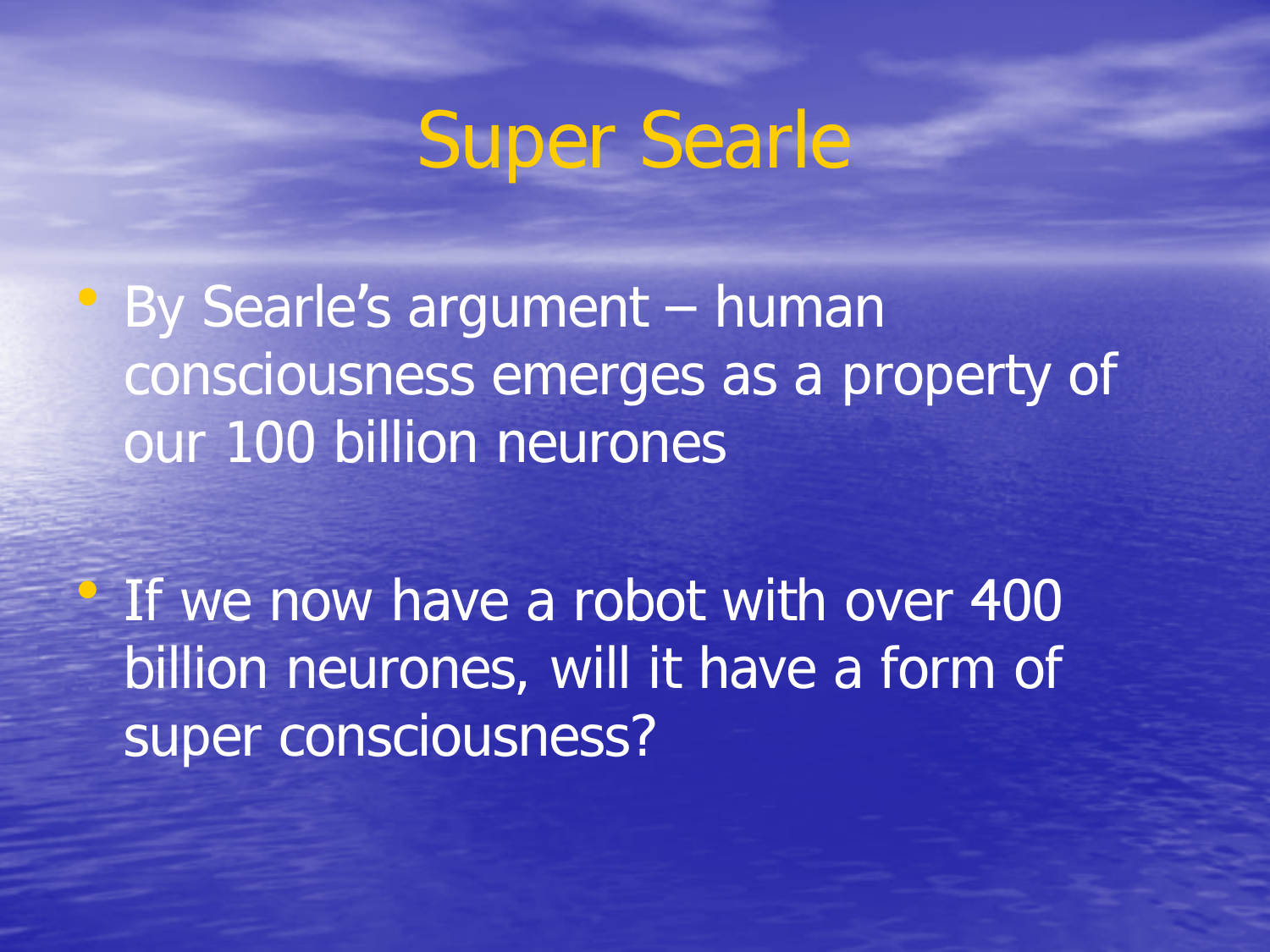

# Super Searle
By Searle’s argument – human consciousness emerges as a property of our 100 billion neurones

If we now have a robot with over 400 billion neurones, will it have a form of super consciousness?